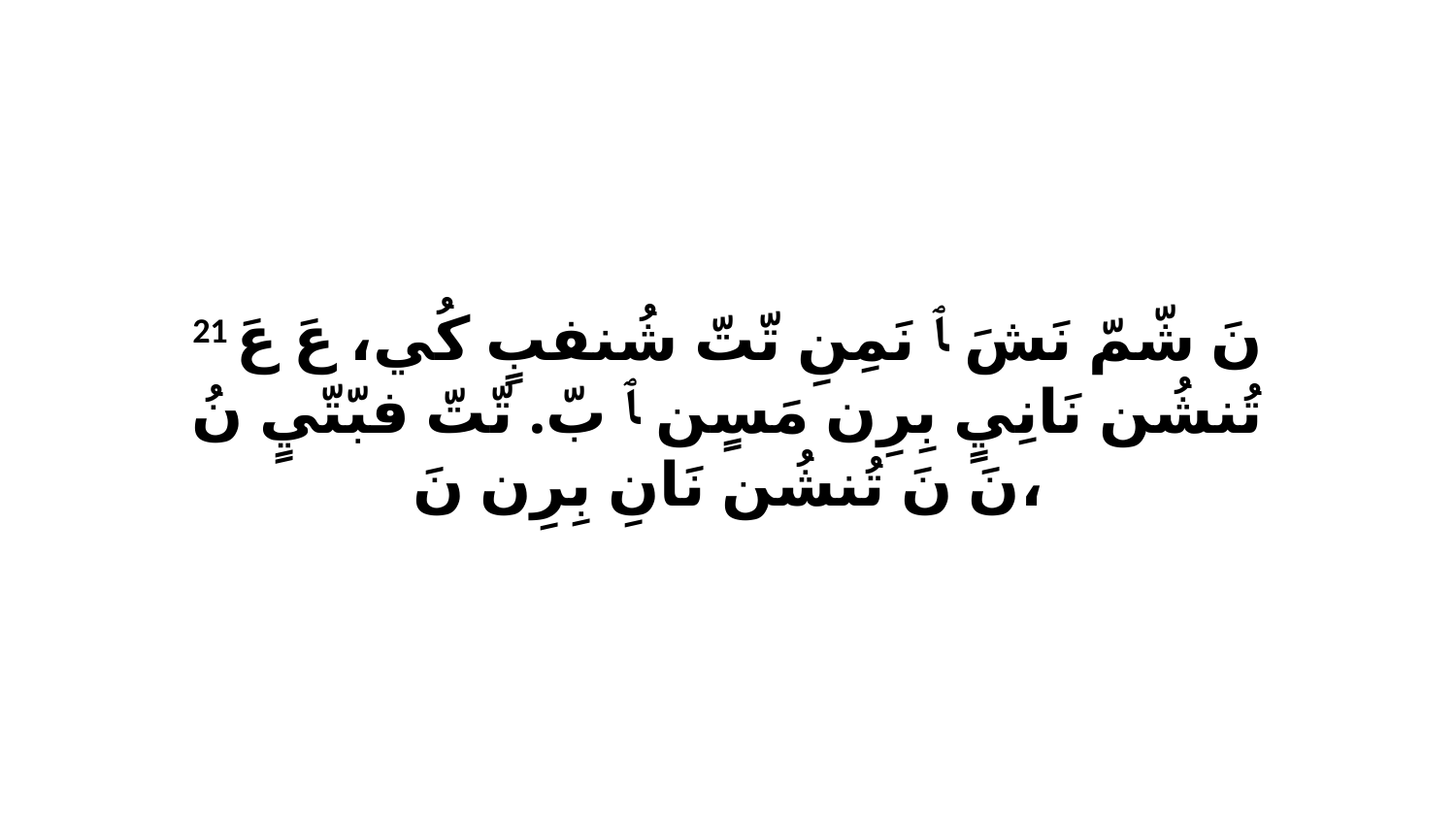

21 نَ شّمّ نَشَ ﭑ نَمِنِ تّتّ شُنفبٍ كُي، عَ عَ تُنشُن نَانِيٍ بِرِن مَسٍن ﭑ بّ. تّتّ فبّتّيٍ نُ نَ نَ تُنشُن نَانِ بِرِن نَ،